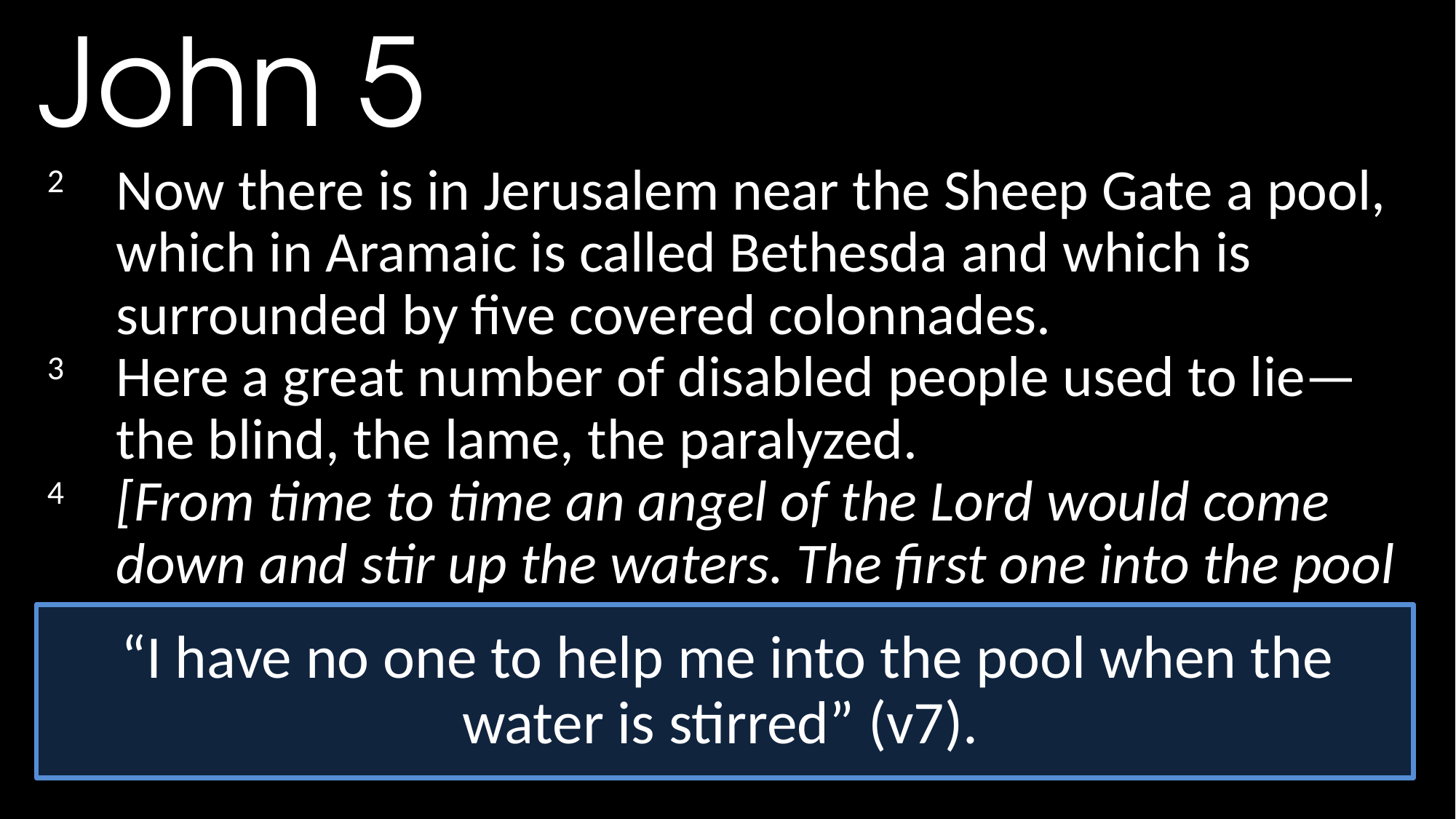

John 5
2 	Now there is in Jerusalem near the Sheep Gate a pool, which in Aramaic is called Bethesda and which is surrounded by five covered colonnades.
3 	Here a great number of disabled people used to lie—the blind, the lame, the paralyzed.
4	[From time to time an angel of the Lord would come down and stir up the waters. The first one into the pool after each such disturbance would be cured of whatever disease they had.]

“I have no one to help me into the pool when the water is stirred” (v7).